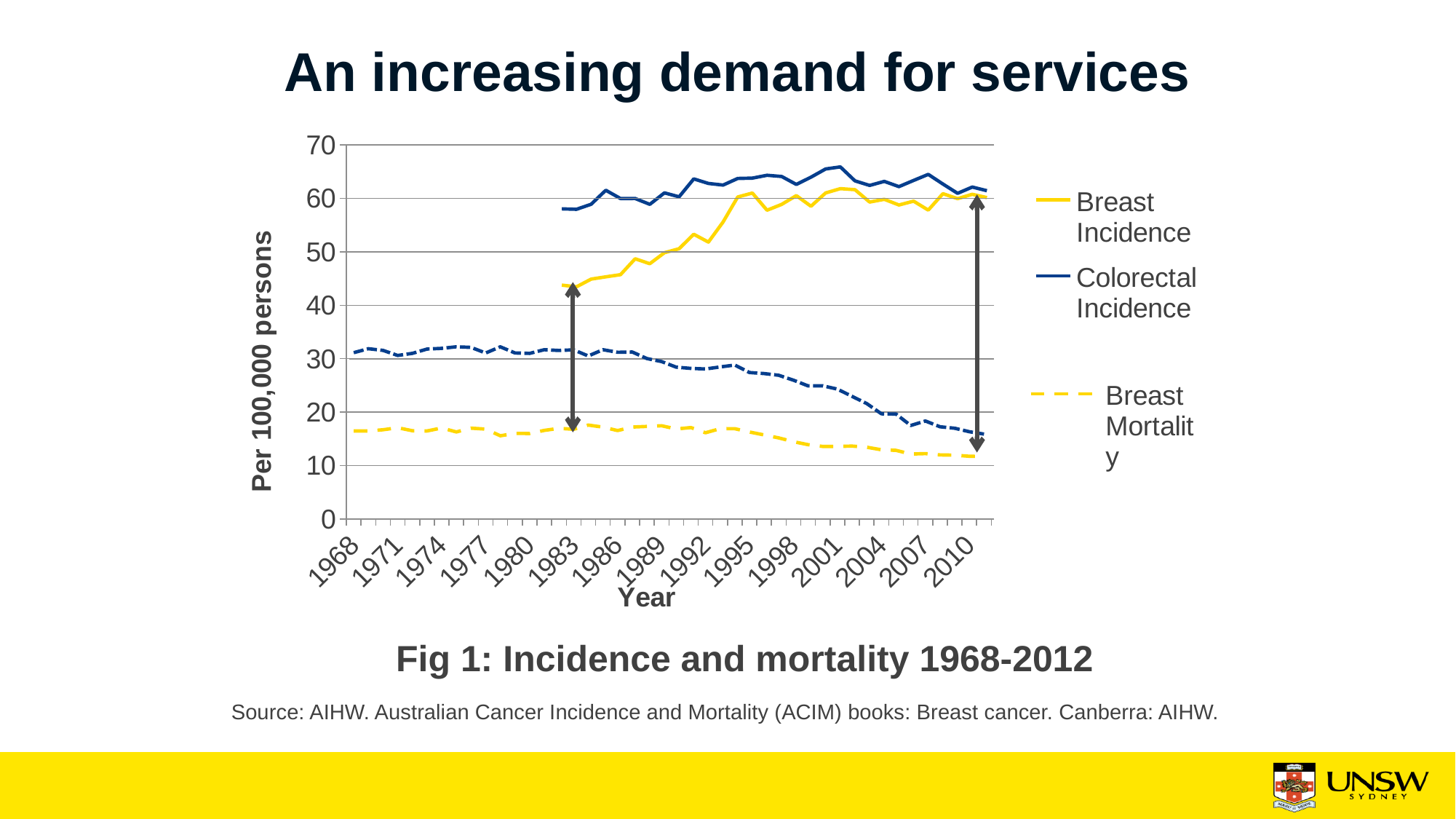

An increasing demand for services

### Chart

| Category | Breast Mortality | Colorectal Mortality |
|---|---|---|
| 1968 | 16.4740393775287 | 31.13218924513212 |
| 1969 | 16.47880894622975 | 31.872836995028102 |
| 1970 | 16.69909626520535 | 31.552800618176413 |
| 1971 | 17.077991057405654 | 30.604751149808454 |
| 1972 | 16.518470023524877 | 30.998149302814973 |
| 1973 | 16.47520475782903 | 31.80507001696054 |
| 1974 | 17.02807392073596 | 31.932391106378795 |
| 1975 | 16.289471898502253 | 32.2330010700992 |
| 1976 | 16.996806637291943 | 32.12042091613141 |
| 1977 | 16.824722346327388 | 31.067726399081142 |
| 1978 | 15.574844504621442 | 32.22440628241553 |
| 1979 | 16.020652851696532 | 31.07432707294053 |
| 1980 | 16.00071561573695 | 30.992659836395603 |
| 1981 | 16.580750992234407 | 31.681736561610233 |
| 1982 | 16.964924825480505 | 31.53987599919938 |
| 1983 | 16.79309149693532 | 31.656849755858385 |
| 1984 | 17.577039354710386 | 30.513156071527607 |
| 1985 | 17.18844190509885 | 31.6828008472749 |
| 1986 | 16.547842037256142 | 31.204180831441334 |
| 1987 | 17.211693567504994 | 31.251698854749165 |
| 1988 | 17.32414125621092 | 30.027653600432203 |
| 1989 | 17.445803633428174 | 29.46718191104801 |
| 1990 | 16.846509777446126 | 28.41691590953564 |
| 1991 | 17.111200214047766 | 28.187324798608927 |
| 1992 | 16.136227802747342 | 28.077872894991476 |
| 1993 | 16.90913888772613 | 28.46058315529936 |
| 1994 | 16.897879223228735 | 28.809814075831927 |
| 1995 | 16.280699276033587 | 27.410918546962446 |
| 1996 | 15.72926019652247 | 27.21655877612541 |
| 1997 | 15.173850737867957 | 26.89465884733491 |
| 1998 | 14.462870201422474 | 25.982952740807132 |
| 1999 | 13.91069465252655 | 24.908358966213548 |
| 2000 | 13.579052543925888 | 24.923683330827014 |
| 2001 | 13.586553182338754 | 24.307037944366297 |
| 2002 | 13.643401215743095 | 22.949133334393206 |
| 2003 | 13.43202148202372 | 21.605338488808933 |
| 2004 | 12.951673676695561 | 19.683383462250507 |
| 2005 | 12.847576785232292 | 19.63952214892363 |
| 2006 | 12.158623472553028 | 17.494336372552556 |
| 2007 | 12.233285904658898 | 18.344595903728234 |
| 2008 | 11.996468216630683 | 17.256770302140918 |
| 2009 | 11.94414048625336 | 16.98591668166042 |
| 2010 | 11.734962191512594 | 16.330322042864363 |
| 2011 | 11.704998743459592 | 15.889025581821352 |

### Chart

| Category | Breast Incidence | Colorectal Incidence |
|---|---|---|
| 1968 | None | None |
| 1969 | None | None |
| 1970 | None | None |
| 1971 | None | None |
| 1972 | None | None |
| 1973 | None | None |
| 1974 | None | None |
| 1975 | None | None |
| 1976 | None | None |
| 1977 | None | None |
| 1978 | None | None |
| 1979 | None | None |
| 1980 | None | None |
| 1981 | None | None |
| 1982 | 43.77885814502115 | 58.055661506783395 |
| 1983 | 43.464211556061514 | 57.973269687827745 |
| 1984 | 44.90574678083156 | 58.918162253361196 |
| 1985 | 45.330694188793764 | 61.539468820978044 |
| 1986 | 45.73280551582744 | 59.98388697939118 |
| 1987 | 48.71554700919332 | 59.99671150992112 |
| 1988 | 47.789034083832625 | 58.90110961152987 |
| 1989 | 49.84389606152524 | 61.04924127050975 |
| 1990 | 50.5916670845952 | 60.30462984325456 |
| 1991 | 53.29601349335099 | 63.66023795166429 |
| 1992 | 51.83290373325161 | 62.812880078729705 |
| 1993 | 55.58920372117933 | 62.50752374591639 |
| 1994 | 60.276383034160865 | 63.739977536395514 |
| 1995 | 61.01538368015168 | 63.81080627739376 |
| 1996 | 57.7994784606283 | 64.33597553158477 |
| 1997 | 58.889691030851445 | 64.11691817806661 |
| 1998 | 60.535856724470605 | 62.62879896042436 |
| 1999 | 58.547035532453584 | 63.986620810178536 |
| 2000 | 61.03563577450705 | 65.5216879159142 |
| 2001 | 61.83709180618239 | 65.90911983059448 |
| 2002 | 61.640074672156594 | 63.29341029327639 |
| 2003 | 59.327369884854654 | 62.43850134871515 |
| 2004 | 59.83726351750083 | 63.1947221782182 |
| 2005 | 58.77938411501152 | 62.21119110675428 |
| 2006 | 59.49297963278663 | 63.37695232940313 |
| 2007 | 57.82116622524175 | 64.50857776437286 |
| 2008 | 60.89288844921297 | 62.698575990238545 |
| 2009 | 59.96368101953353 | 60.960836712654334 |
| 2010 | 60.78448391492241 | 62.13772056445436 |
| 2011 | 60.16317178446253 | 61.45277595220647 |
Fig 1: Incidence and mortality 1968-2012
Source: AIHW. Australian Cancer Incidence and Mortality (ACIM) books: Breast cancer. Canberra: AIHW.